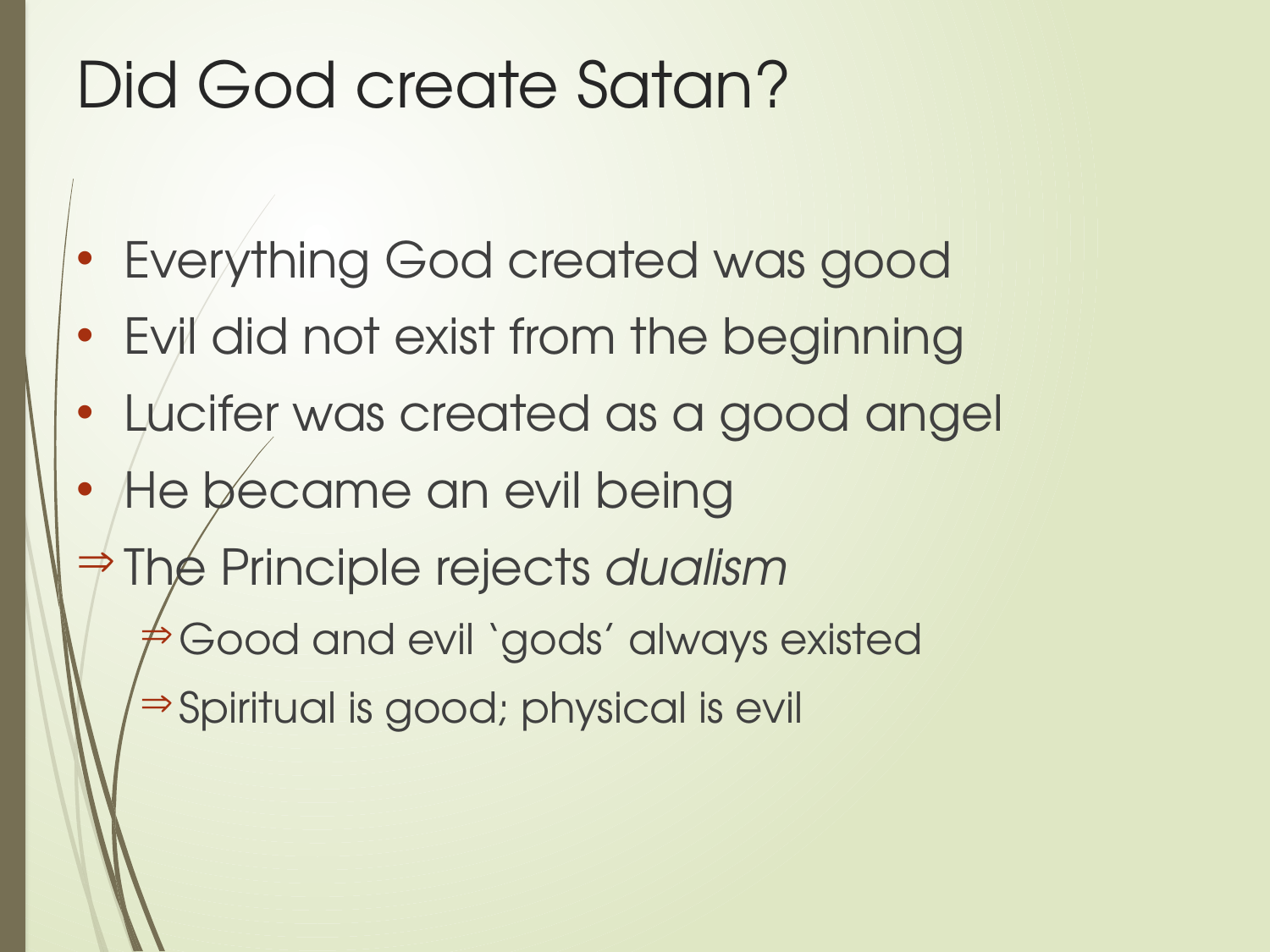

# Did God create Satan?
Everything God created was good
Evil did not exist from the beginning
Lucifer was created as a good angel
He became an evil being
The Principle rejects dualism
Good and evil ‘gods’ always existed
Spiritual is good; physical is evil